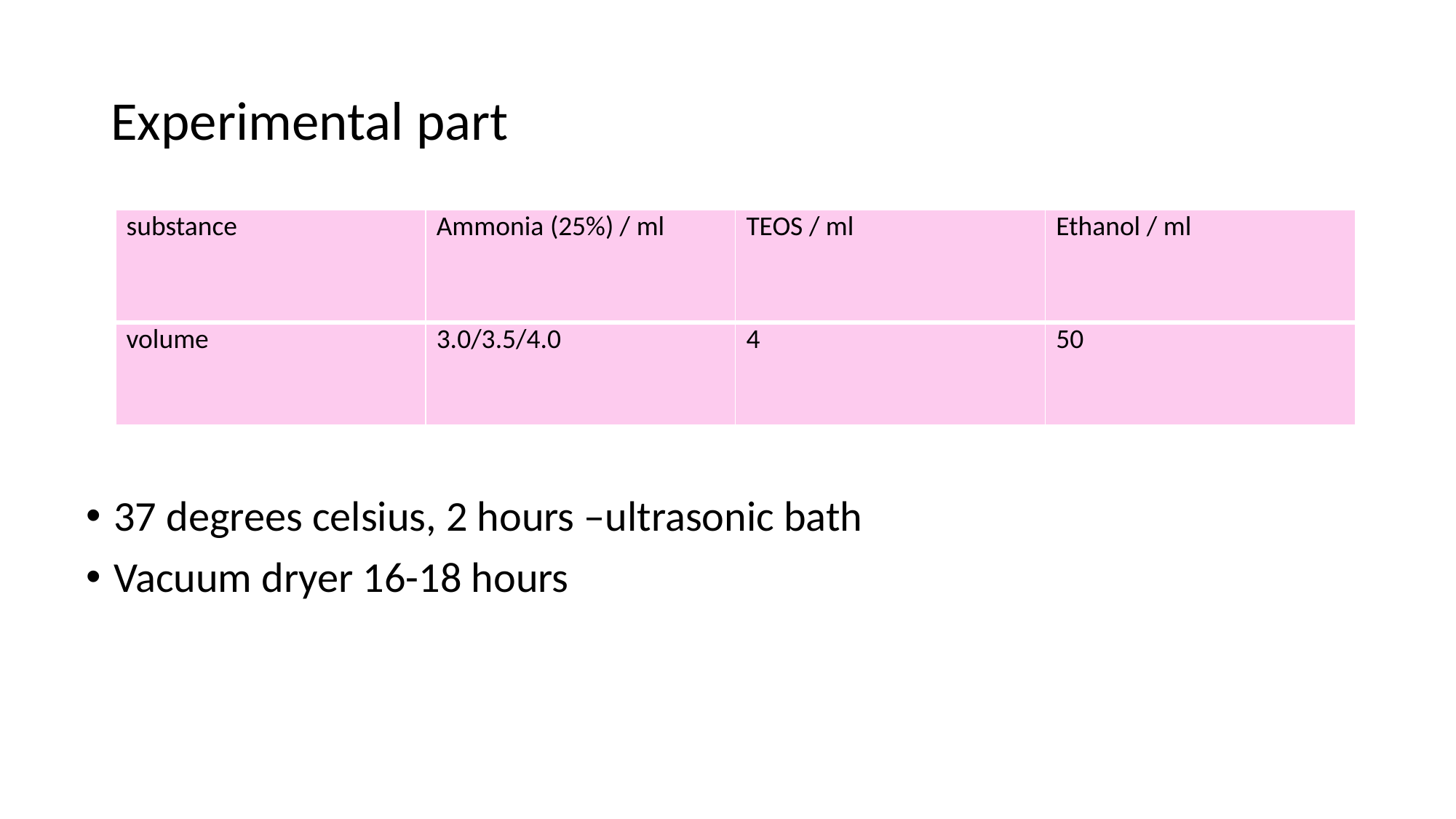

# Experimental part
| substance | Ammonia (25%) / ml | TEOS / ml | Ethanol / ml |
| --- | --- | --- | --- |
| volume | 3.0/3.5/4.0 | 4 | 50 |
37 degrees celsius, 2 hours –ultrasonic bath
Vacuum dryer 16-18 hours